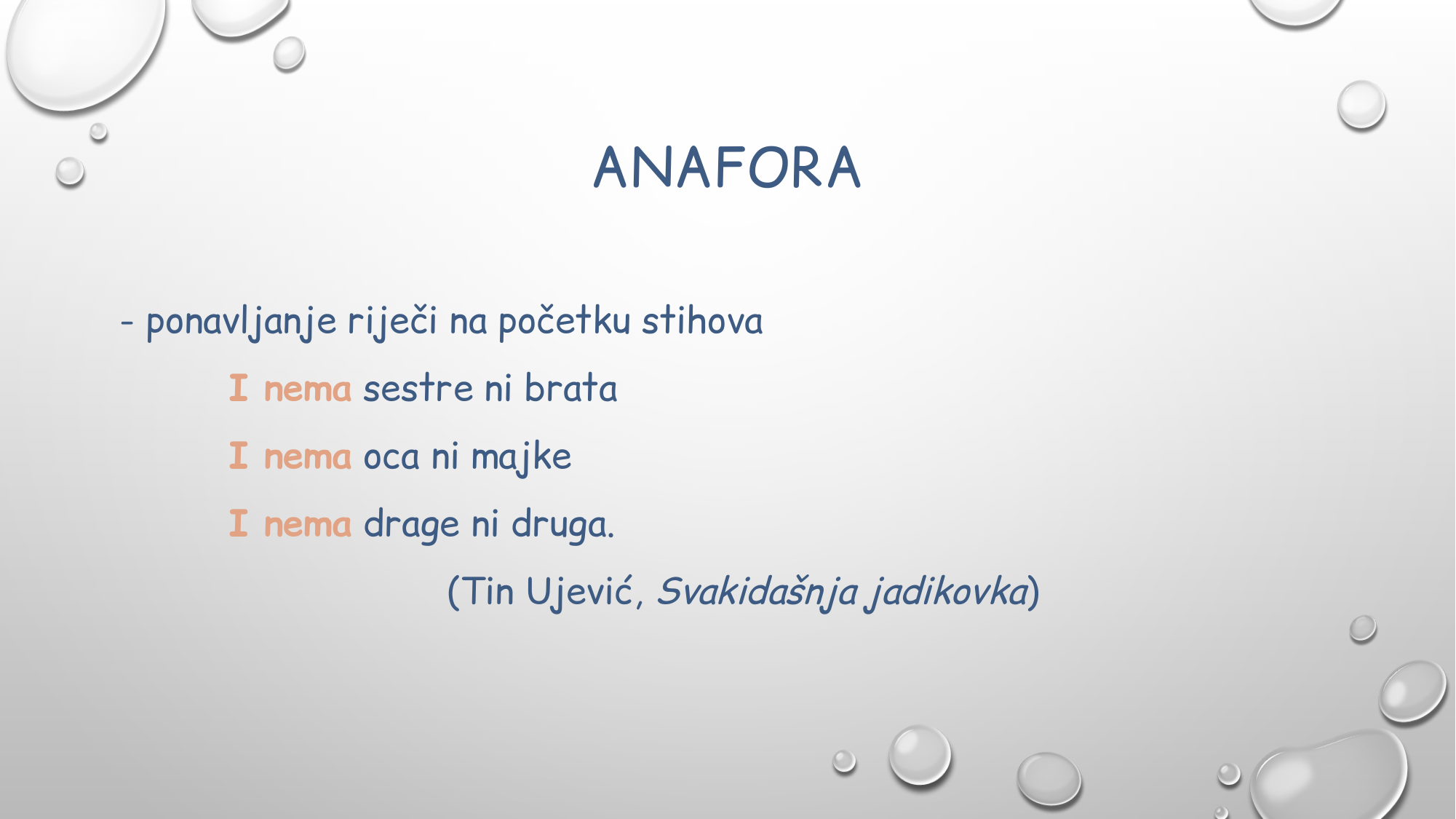

# ANAFORA
- ponavljanje riječi na početku stihova
	I nema sestre ni brata
	I nema oca ni majke
	I nema drage ni druga.
			(Tin Ujević, Svakidašnja jadikovka)